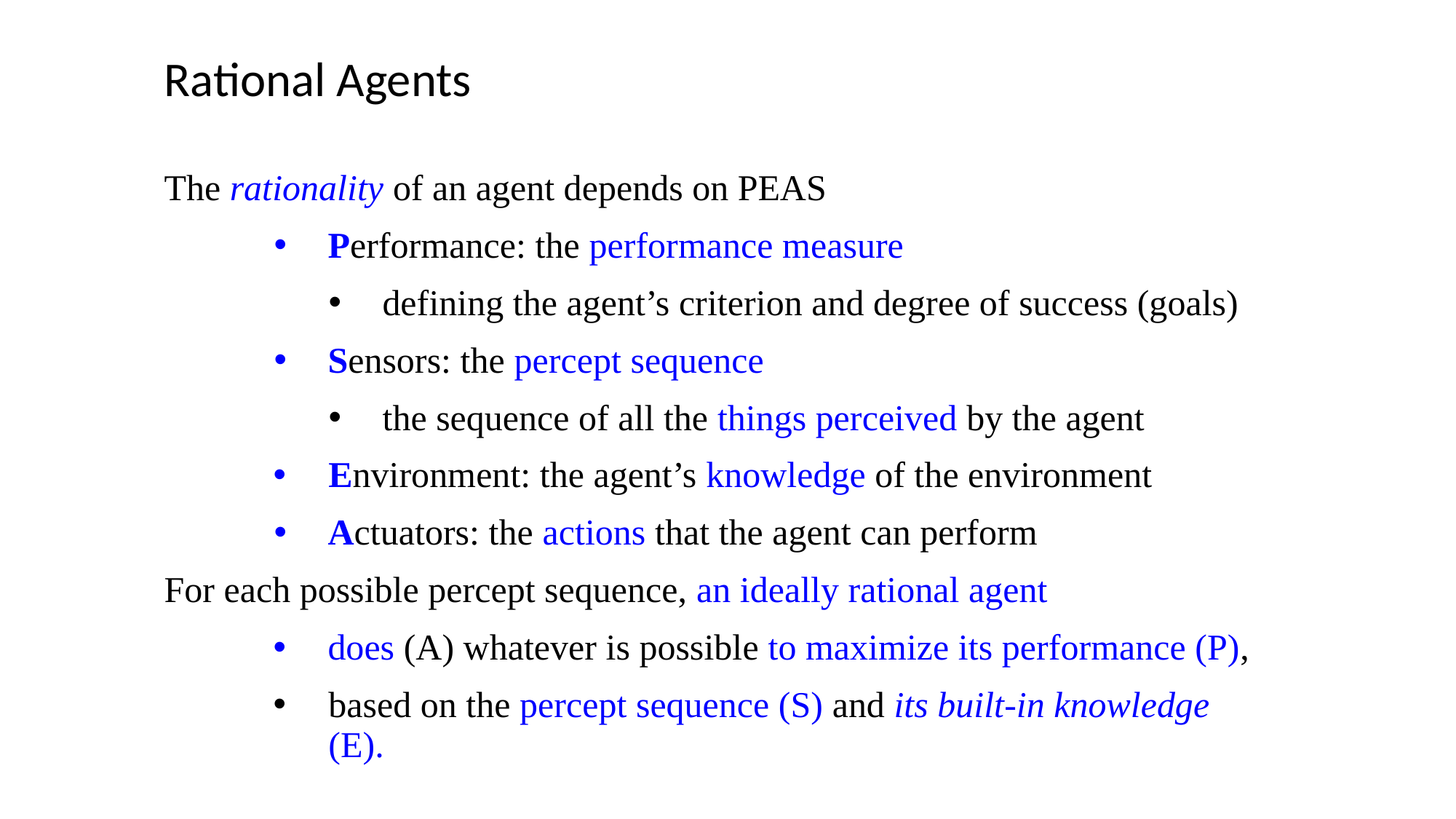

# Rational Agents
The rationality of an agent depends on PEAS
Performance: the performance measure
defining the agent’s criterion and degree of success (goals)
Sensors: the percept sequence
the sequence of all the things perceived by the agent
Environment: the agent’s knowledge of the environment
Actuators: the actions that the agent can perform
For each possible percept sequence, an ideally rational agent
does (A) whatever is possible to maximize its performance (P),
based on the percept sequence (S) and its built-in knowledge (E).